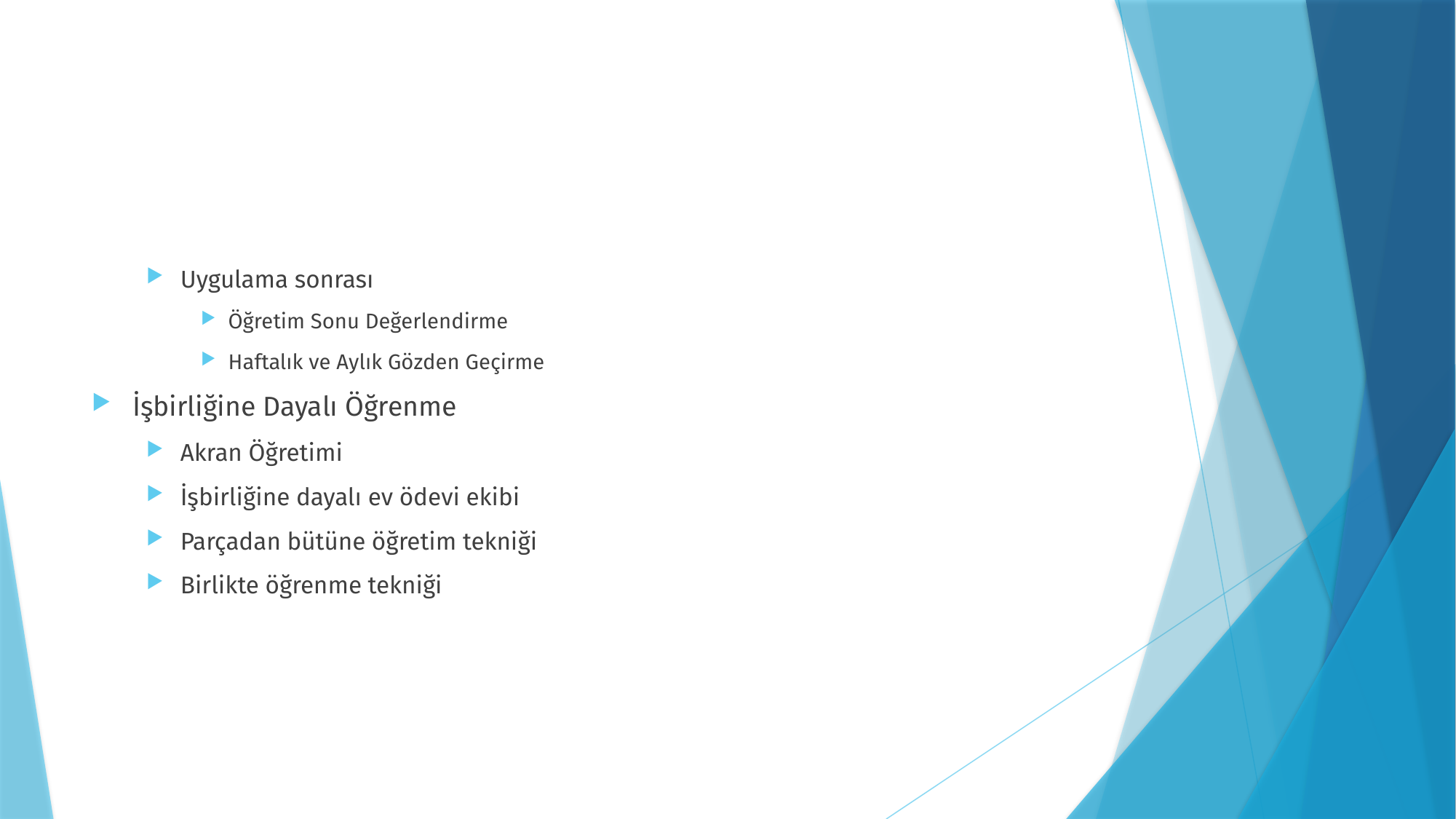

#
Uygulama sonrası
Öğretim Sonu Değerlendirme
Haftalık ve Aylık Gözden Geçirme
İşbirliğine Dayalı Öğrenme
Akran Öğretimi
İşbirliğine dayalı ev ödevi ekibi
Parçadan bütüne öğretim tekniği
Birlikte öğrenme tekniği